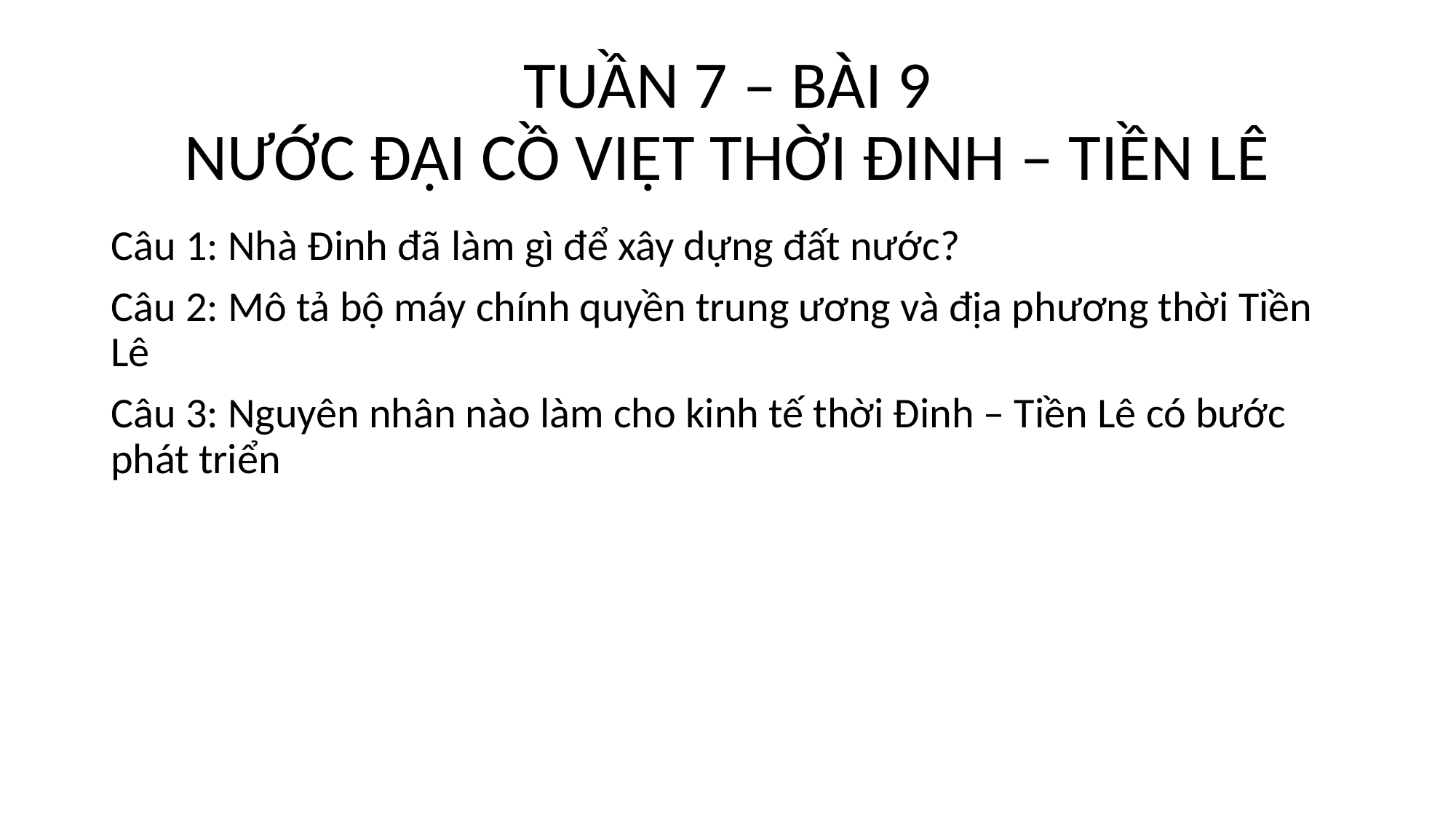

# TUẦN 7 – BÀI 9 NƯỚC ĐẠI CỒ VIỆT THỜI ĐINH – TIỀN LÊ
Câu 1: Nhà Đinh đã làm gì để xây dựng đất nước?
Câu 2: Mô tả bộ máy chính quyền trung ương và địa phương thời Tiền Lê
Câu 3: Nguyên nhân nào làm cho kinh tế thời Đinh – Tiền Lê có bước phát triển